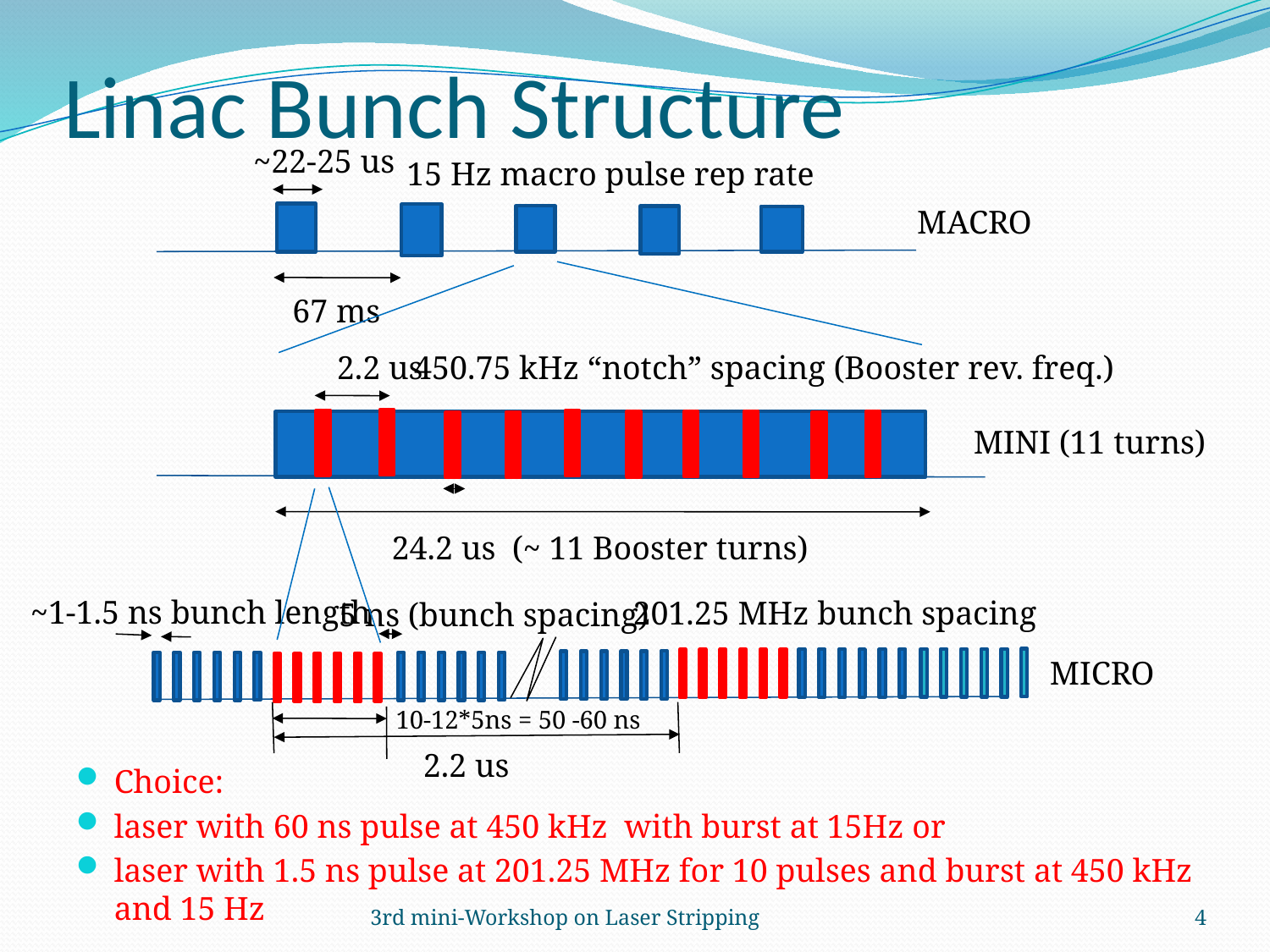

# Linac Bunch Structure
~22-25 us
15 Hz macro pulse rep rate
MACRO

67 ms
2.2 us
450.75 kHz “notch” spacing (Booster rev. freq.)

MINI (11 turns)
24.2 us  (~ 11 Booster turns)
~1-1.5 ns bunch length
201.25 MHz bunch spacing
5 ns (bunch spacing)

MICRO

10-12*5ns = 50 -60 ns
2.2 us
Choice:
laser with 60 ns pulse at 450 kHz  with burst at 15Hz or
laser with 1.5 ns pulse at 201.25 MHz for 10 pulses and burst at 450 kHz and 15 Hz
3rd mini-Workshop on Laser Stripping
4